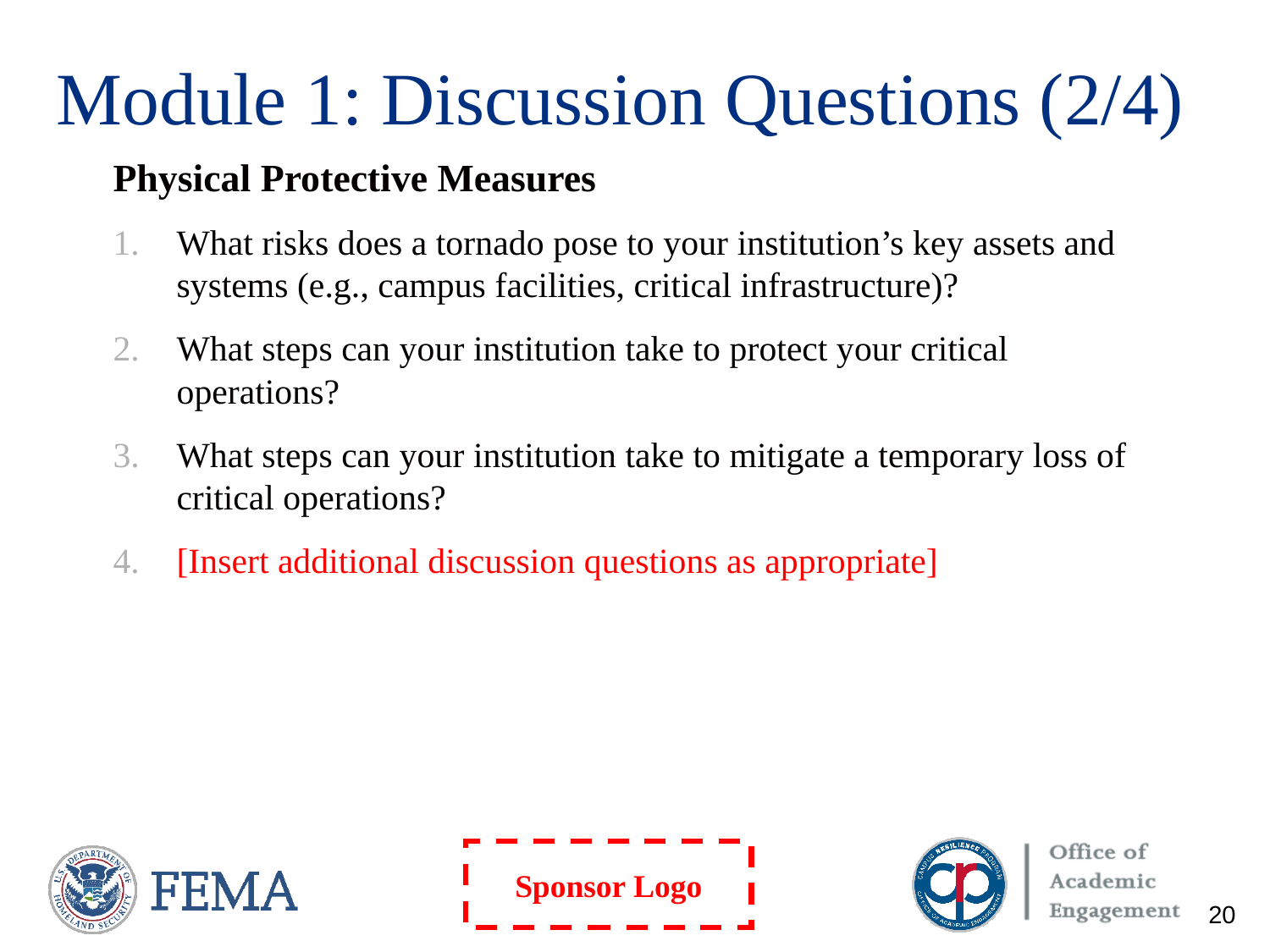

# Module 1: Discussion Questions (2/4)
Physical Protective Measures
What risks does a tornado pose to your institution’s key assets and systems (e.g., campus facilities, critical infrastructure)?
What steps can your institution take to protect your critical operations?
What steps can your institution take to mitigate a temporary loss of critical operations?
[Insert additional discussion questions as appropriate]
20